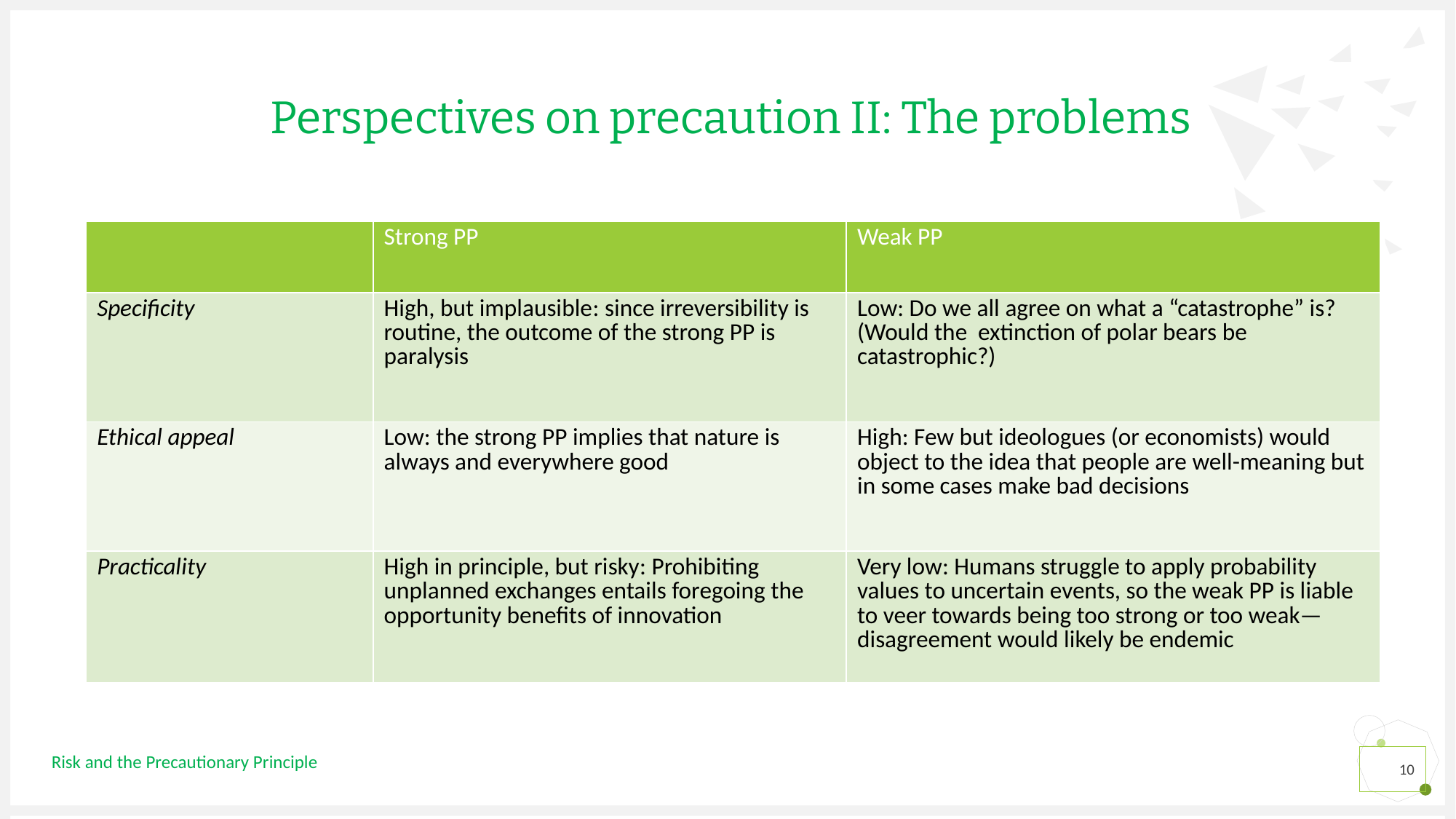

# Perspectives on precaution II: The problems
|  | Strong PP | Weak PP |
| --- | --- | --- |
| Specificity | High, but implausible: since irreversibility is routine, the outcome of the strong PP is paralysis | Low: Do we all agree on what a “catastrophe” is? (Would the extinction of polar bears be catastrophic?) |
| Ethical appeal | Low: the strong PP implies that nature is always and everywhere good | High: Few but ideologues (or economists) would object to the idea that people are well-meaning but in some cases make bad decisions |
| Practicality | High in principle, but risky: Prohibiting unplanned exchanges entails foregoing the opportunity benefits of innovation | Very low: Humans struggle to apply probability values to uncertain events, so the weak PP is liable to veer towards being too strong or too weak—disagreement would likely be endemic |
Risk and the Precautionary Principle
10